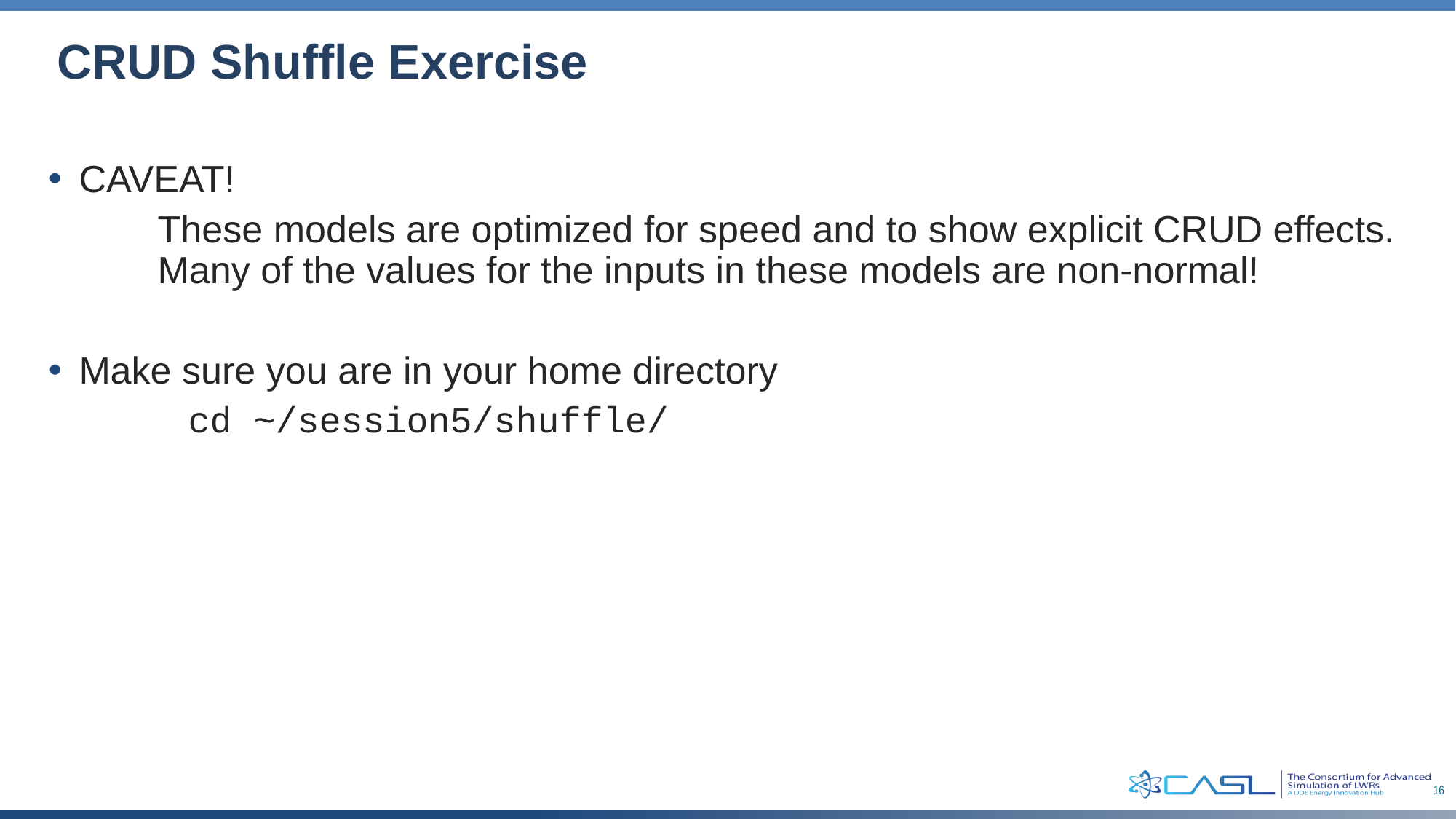

# CRUD Shuffle Exercise
CAVEAT!
	These models are optimized for speed and to show explicit CRUD effects. 	Many of the values for the inputs in these models are non-normal!

Make sure you are in your home directory
	cd ~/session5/shuffle/